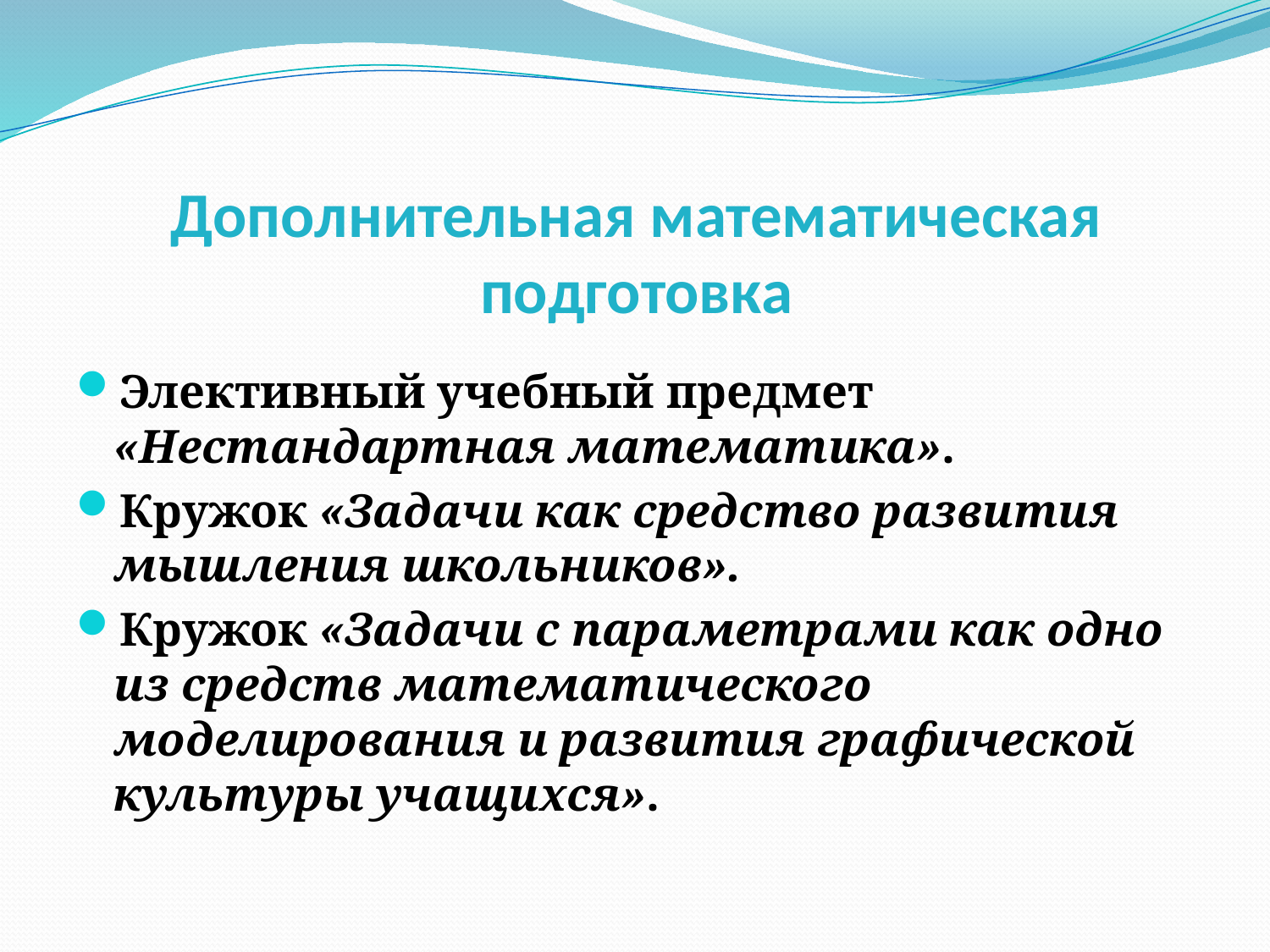

# Дополнительная математическая подготовка
Элективный учебный предмет «Нестандартная математика».
Кружок «Задачи как средство развития мышления школьников».
Кружок «Задачи с параметрами как одно из средств математического моделирования и развития графической культуры учащихся».